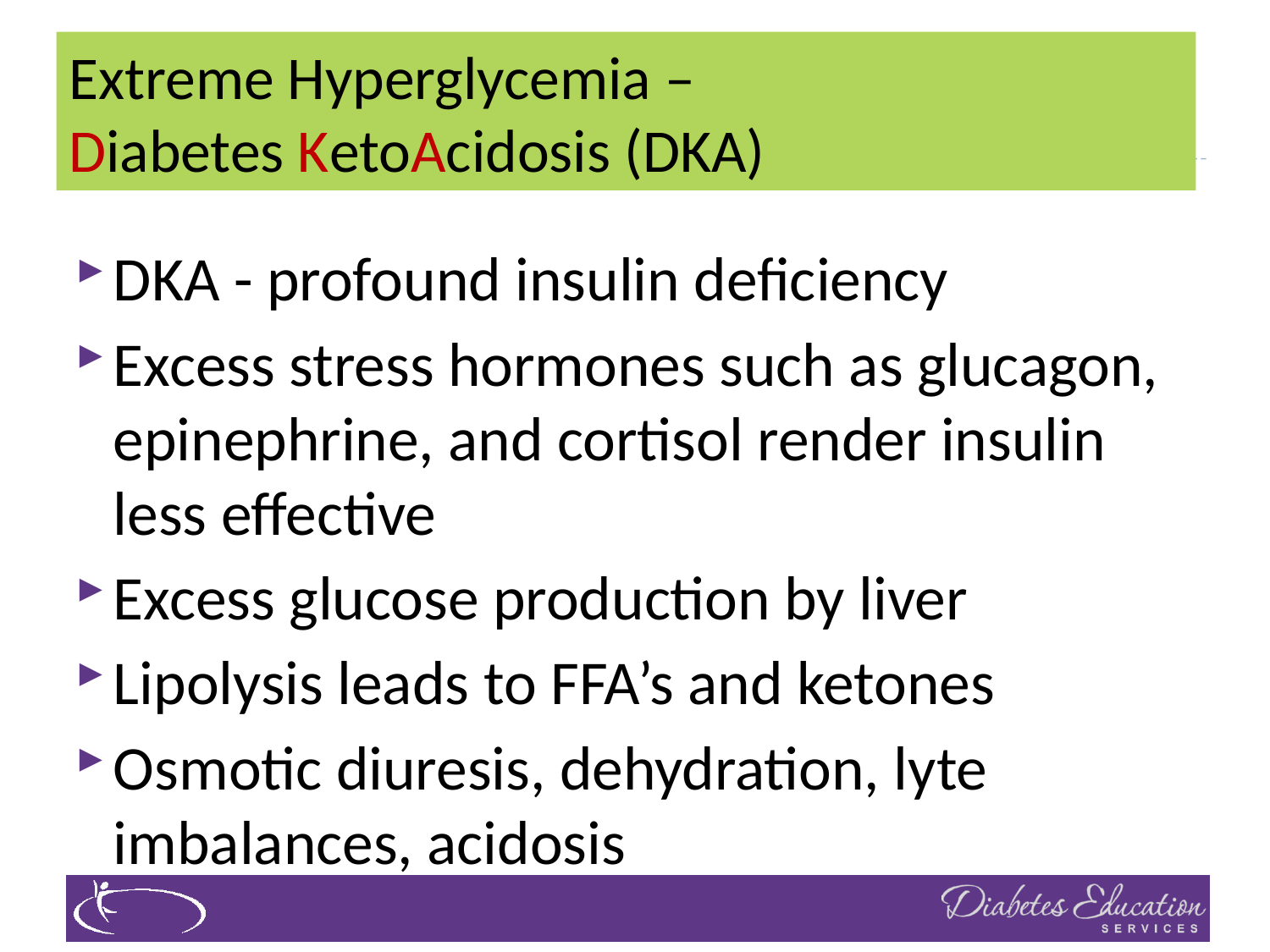

# Extreme Hyperglycemia – Diabetes KetoAcidosis (DKA)
DKA - profound insulin deficiency
Excess stress hormones such as glucagon, epinephrine, and cortisol render insulin less effective
Excess glucose production by liver
Lipolysis leads to FFA’s and ketones
Osmotic diuresis, dehydration, lyte imbalances, acidosis